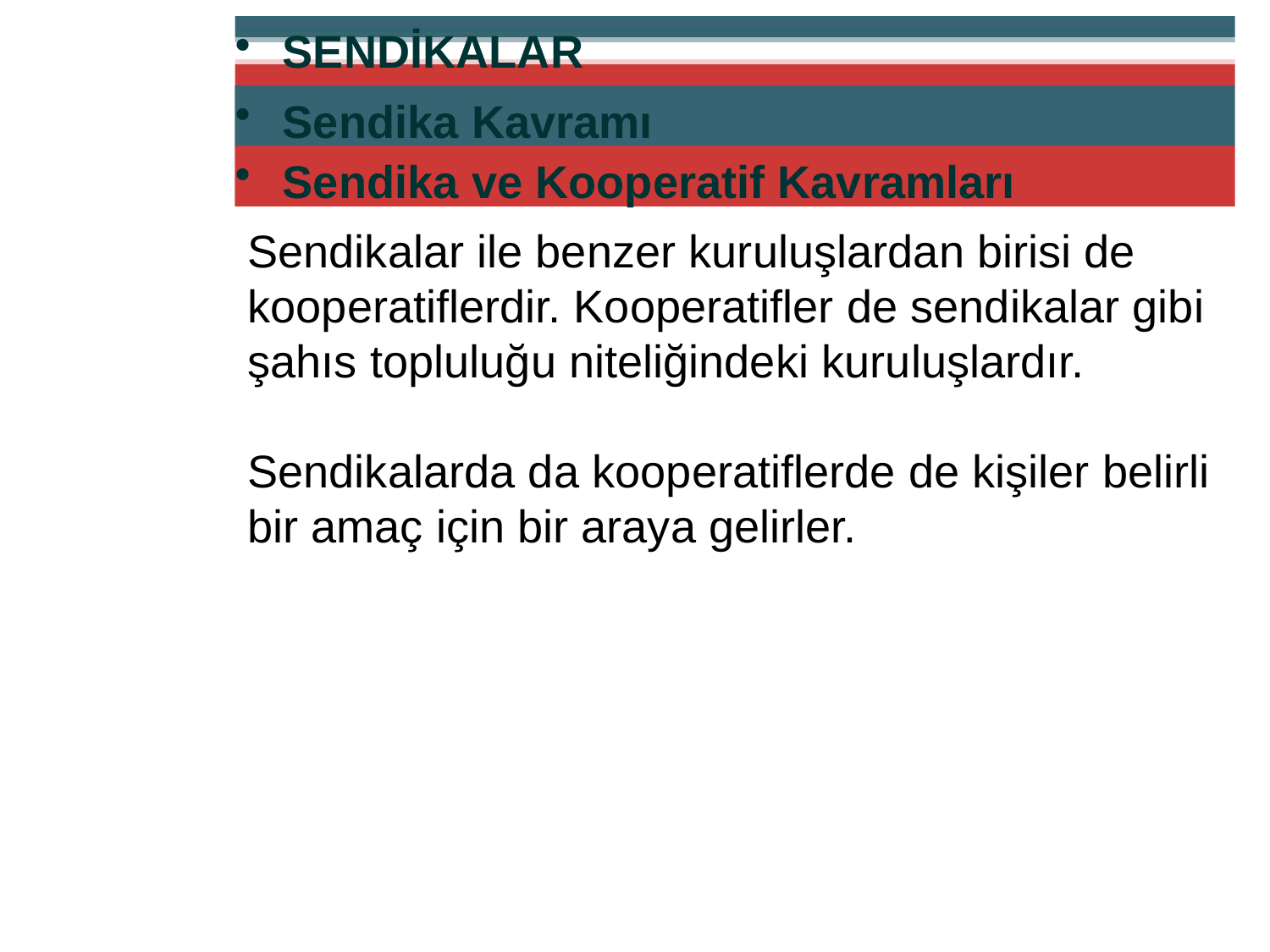

SENDİKALAR
Sendika Kavramı
Sendika ve Kooperatif Kavramları
Sendikalar ile benzer kuruluşlardan birisi de kooperatiflerdir. Kooperatifler de sendikalar gibi şahıs topluluğu niteliğindeki kuruluşlardır.

Sendikalarda da kooperatiflerde de kişiler belirli bir amaç için bir araya gelirler.